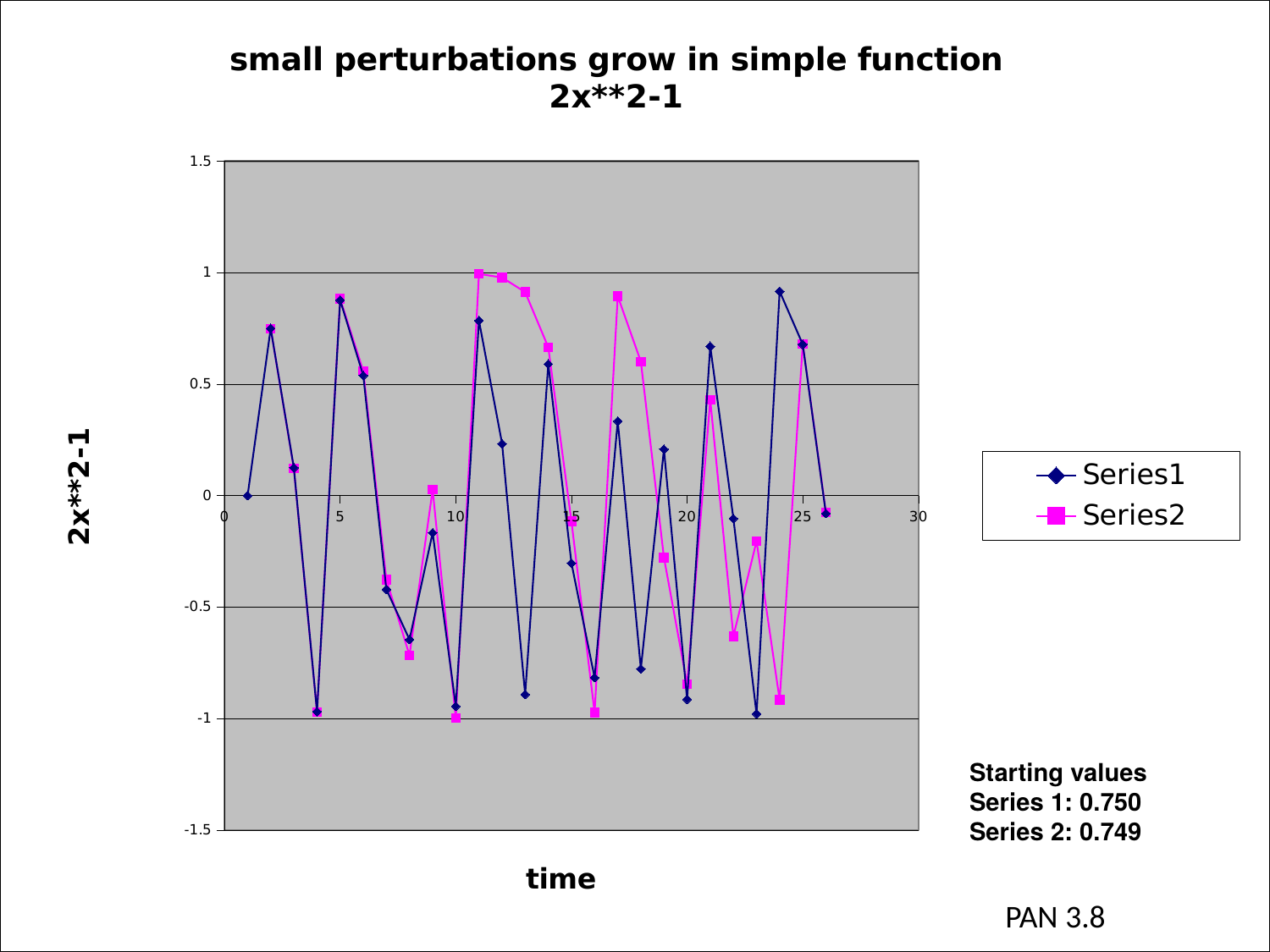

### Chart: small perturbations grow in simple function
2x**2-1

| Category |  |  |
|---|---|---|
Starting values
Series 1: 0.750
Series 2: 0.749
lecture 3
26
PAN 3.8